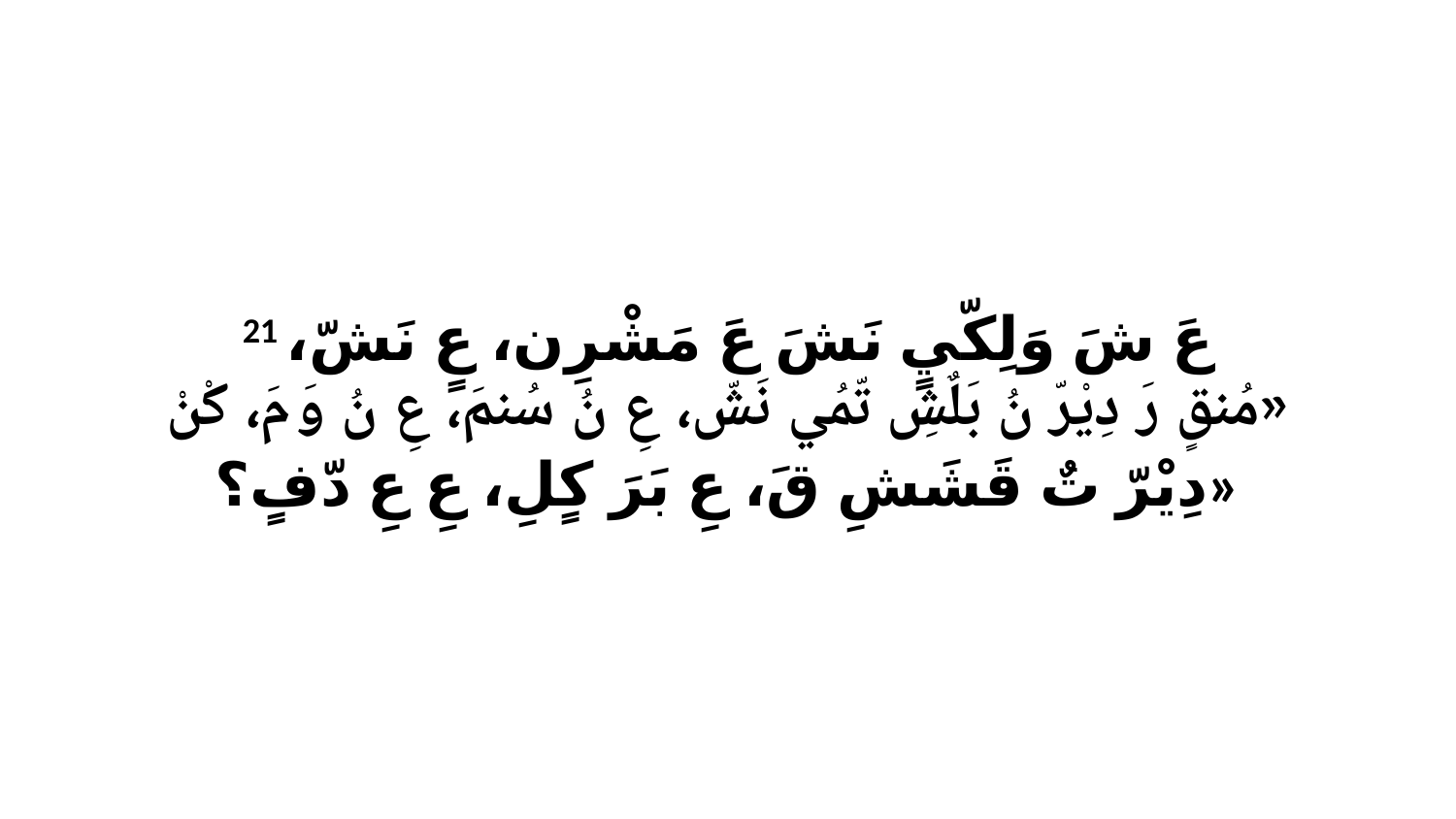

21 عَ شَ وَلِكّيٍ نَشَ عَ مَشْرِن، عٍ نَشّ، «مُنقٍ رَ دِيْرّ نُ بَلٌشِ تّمُي نَشّ، عِ نُ سُنمَ، عِ نُ وَ مَ، كْنْ دِيْرّ تٌ قَشَشِ قَ، عِ بَرَ كٍلِ، عِ عِ دّفٍ؟»